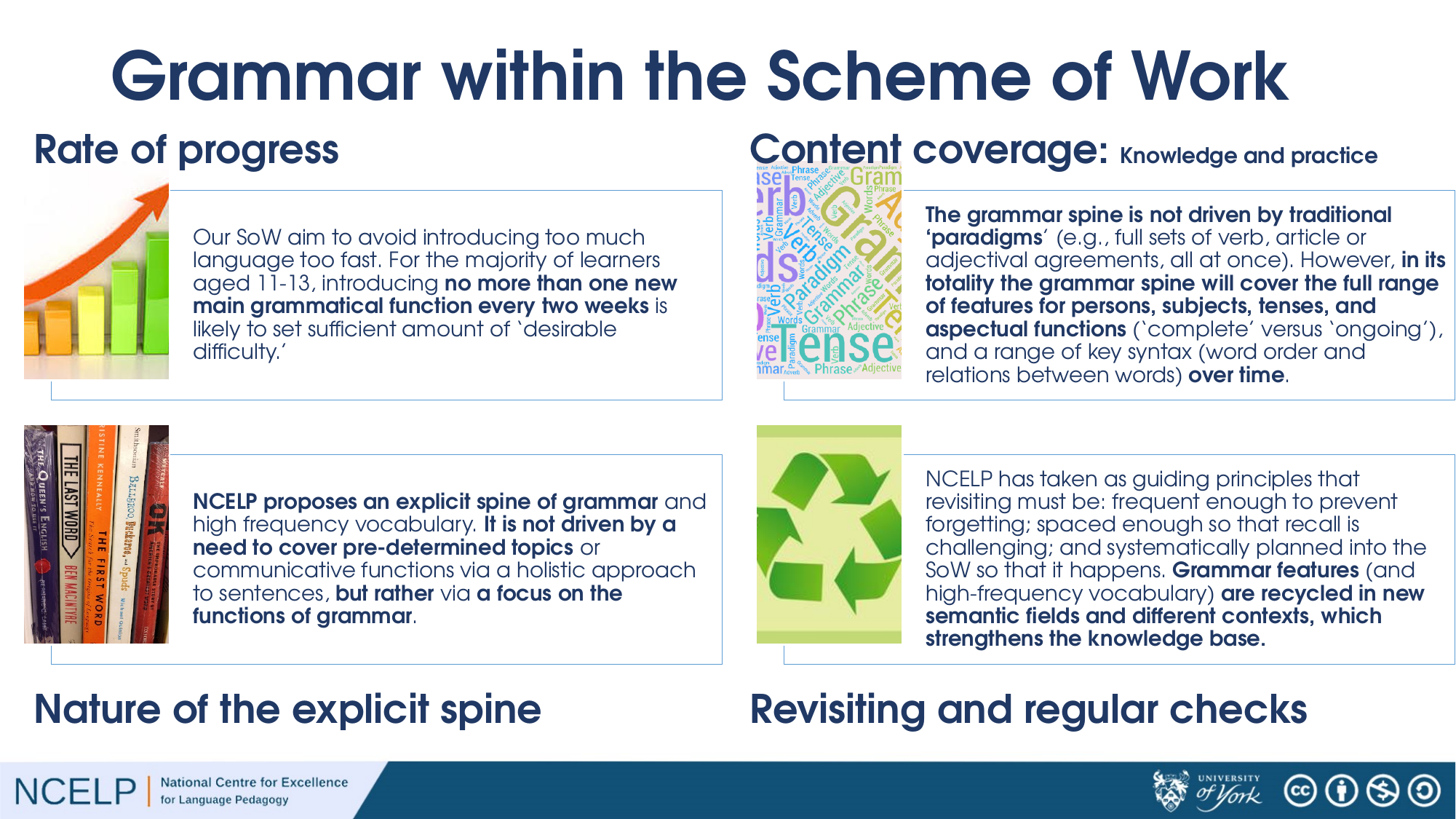

# Grammar within the Scheme of Work
Our SoW aim to avoid introducing too much language too fast. For the majority of learners aged 11-13, introducing no more than one new main grammatical function every two weeks is likely to set sufficient amount of ‘desirable difficulty.’
The grammar spine is not driven by traditional ‘paradigms’ (e.g., full sets of verb, article or adjectival agreements, all at once). However, in its totality the grammar spine will cover the full range of features for persons, subjects, tenses, and aspectual functions (‘complete’ versus ‘ongoing’), and a range of key syntax (word order and relations between words) over time.
NCELP proposes an explicit spine of grammar and high frequency vocabulary. It is not driven by a need to cover pre-determined topics or communicative functions via a holistic approach to sentences, but rather via a focus on the functions of grammar.
NCELP has taken as guiding principles that revisiting must be: frequent enough to prevent forgetting; spaced enough so that recall is challenging; and systematically planned into the SoW so that it happens. Grammar features (and high-frequency vocabulary) are recycled in new semantic fields and different contexts, which strengthens the knowledge base.
Rate of progress
Content coverage: Knowledge and practice
Nature of the explicit spine
Revisiting and regular checks